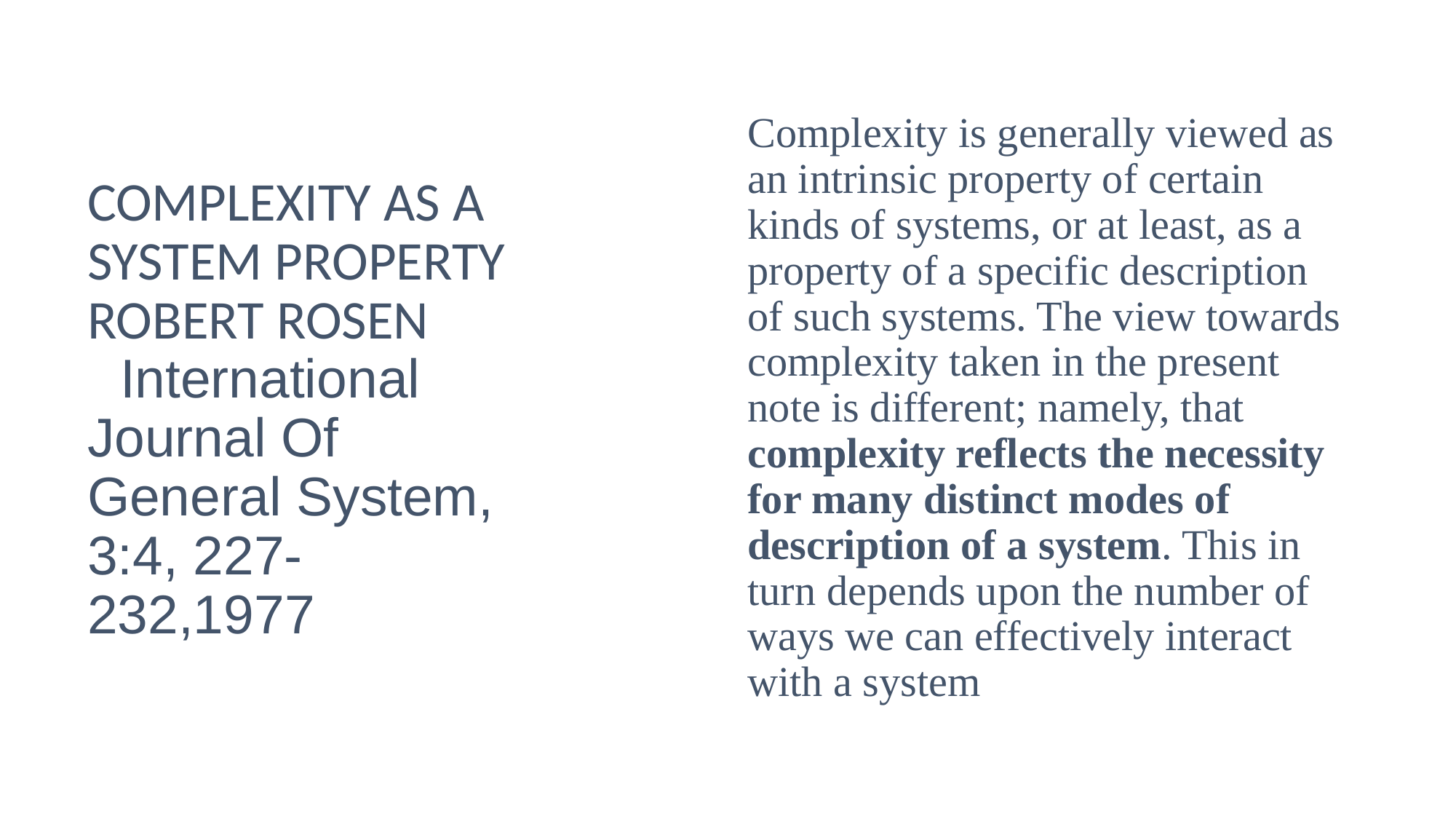

Complexity is generally viewed as an intrinsic property of certain kinds of systems, or at least, as a property of a specific description of such systems. The view towards complexity taken in the present note is different; namely, that complexity reflects the necessity for many distinct modes of description of a system. This in turn depends upon the number of ways we can effectively interact with a system
# COMPLEXITY AS A SYSTEM PROPERTY ROBERT ROSEN International Journal Of General System, 3:4, 227-232,1977